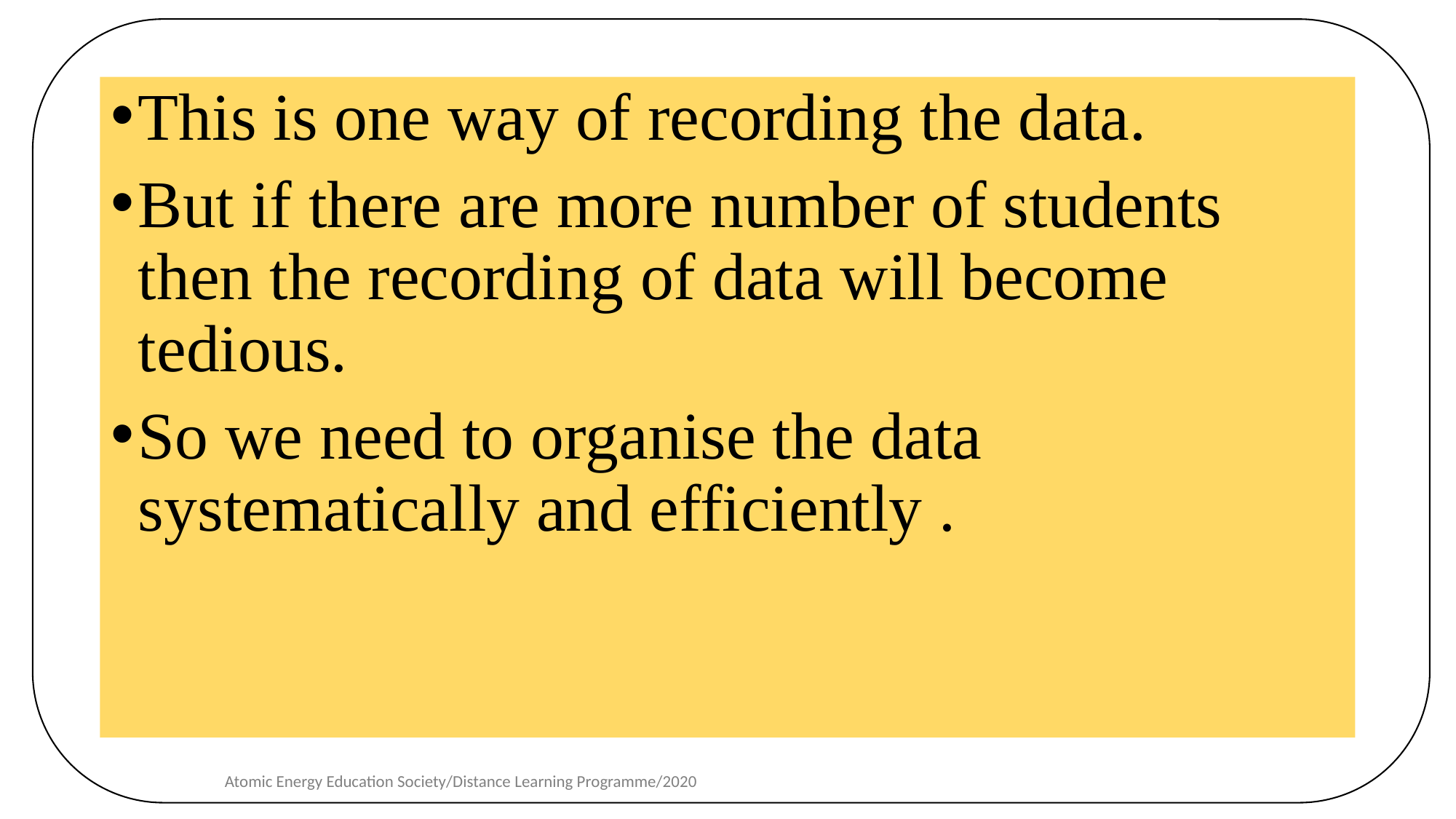

# .
This is one way of recording the data.
But if there are more number of students then the recording of data will become tedious.
So we need to organise the data systematically and efficiently .
Atomic Energy Education Society/Distance Learning Programme/2020
8